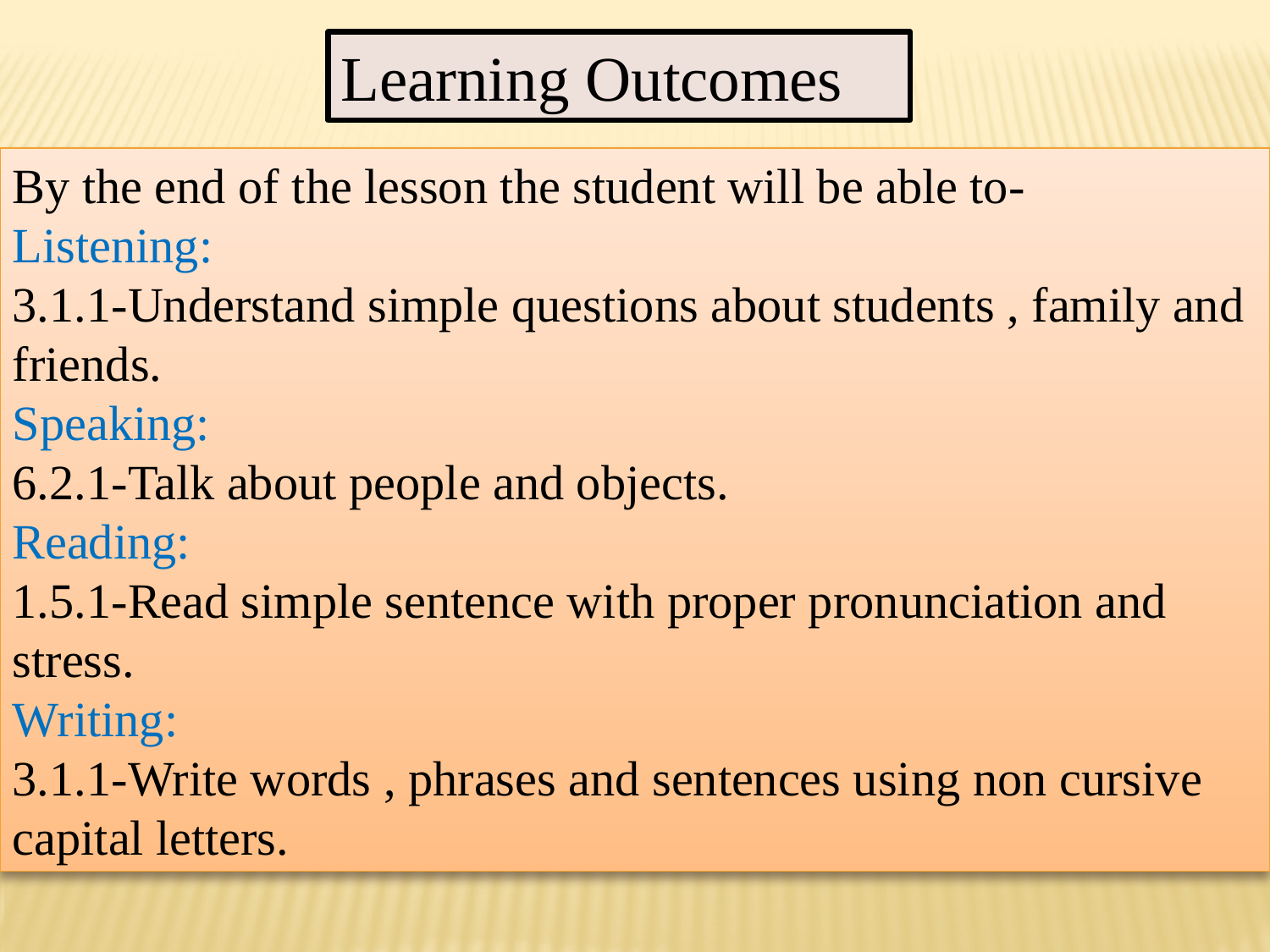

Learning Outcomes
By the end of the lesson the student will be able to-
Listening:
3.1.1-Understand simple questions about students , family and friends.
Speaking:
6.2.1-Talk about people and objects.
Reading:
1.5.1-Read simple sentence with proper pronunciation and stress.
Writing:
3.1.1-Write words , phrases and sentences using non cursive capital letters.